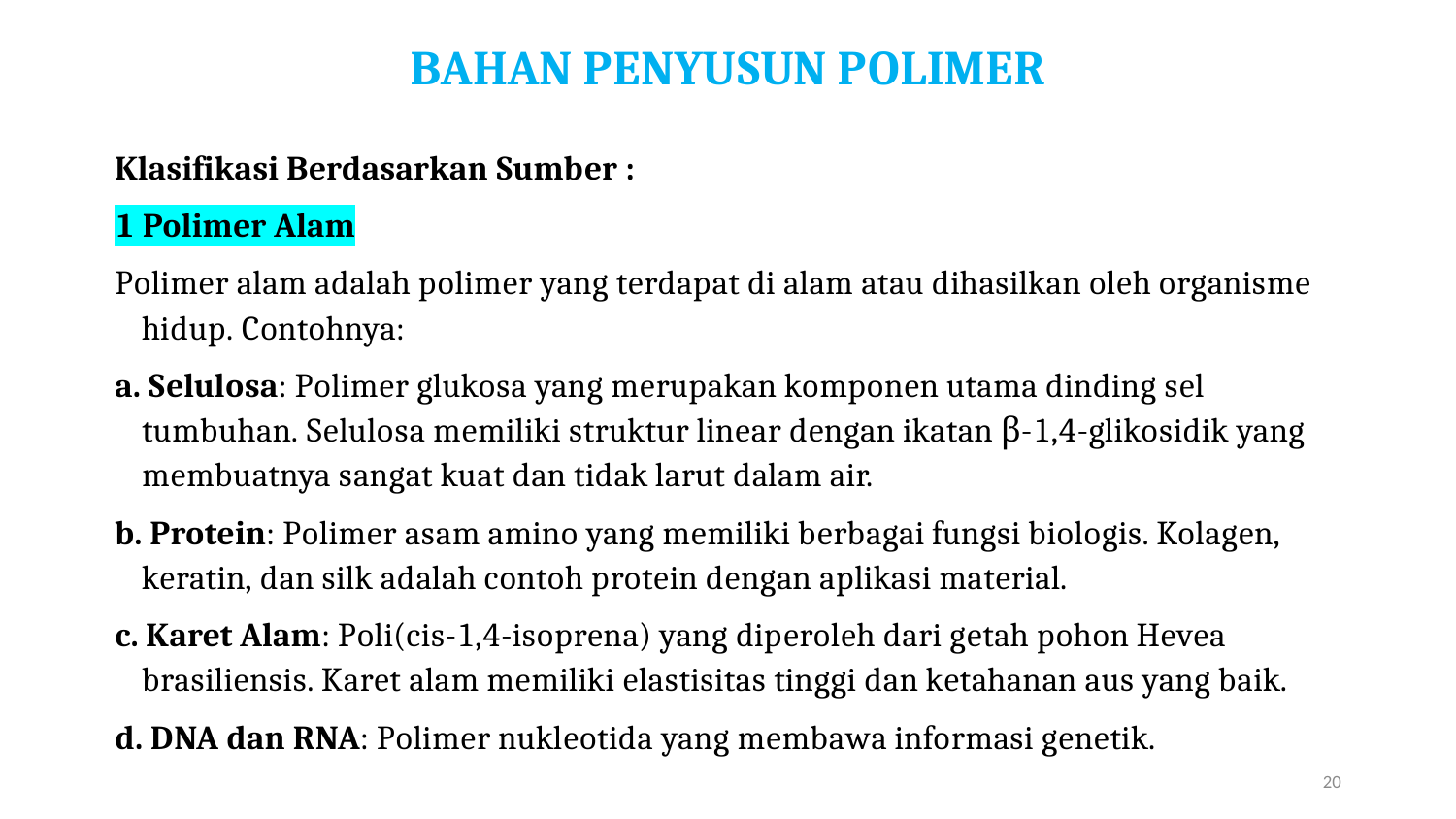

# BAHAN PENYUSUN POLIMER
Klasifikasi Berdasarkan Sumber :
1 Polimer Alam
Polimer alam adalah polimer yang terdapat di alam atau dihasilkan oleh organisme hidup. Contohnya:
a. Selulosa: Polimer glukosa yang merupakan komponen utama dinding sel tumbuhan. Selulosa memiliki struktur linear dengan ikatan β-1,4-glikosidik yang membuatnya sangat kuat dan tidak larut dalam air.
b. Protein: Polimer asam amino yang memiliki berbagai fungsi biologis. Kolagen, keratin, dan silk adalah contoh protein dengan aplikasi material.
c. Karet Alam: Poli(cis-1,4-isoprena) yang diperoleh dari getah pohon Hevea brasiliensis. Karet alam memiliki elastisitas tinggi dan ketahanan aus yang baik.
d. DNA dan RNA: Polimer nukleotida yang membawa informasi genetik.

20